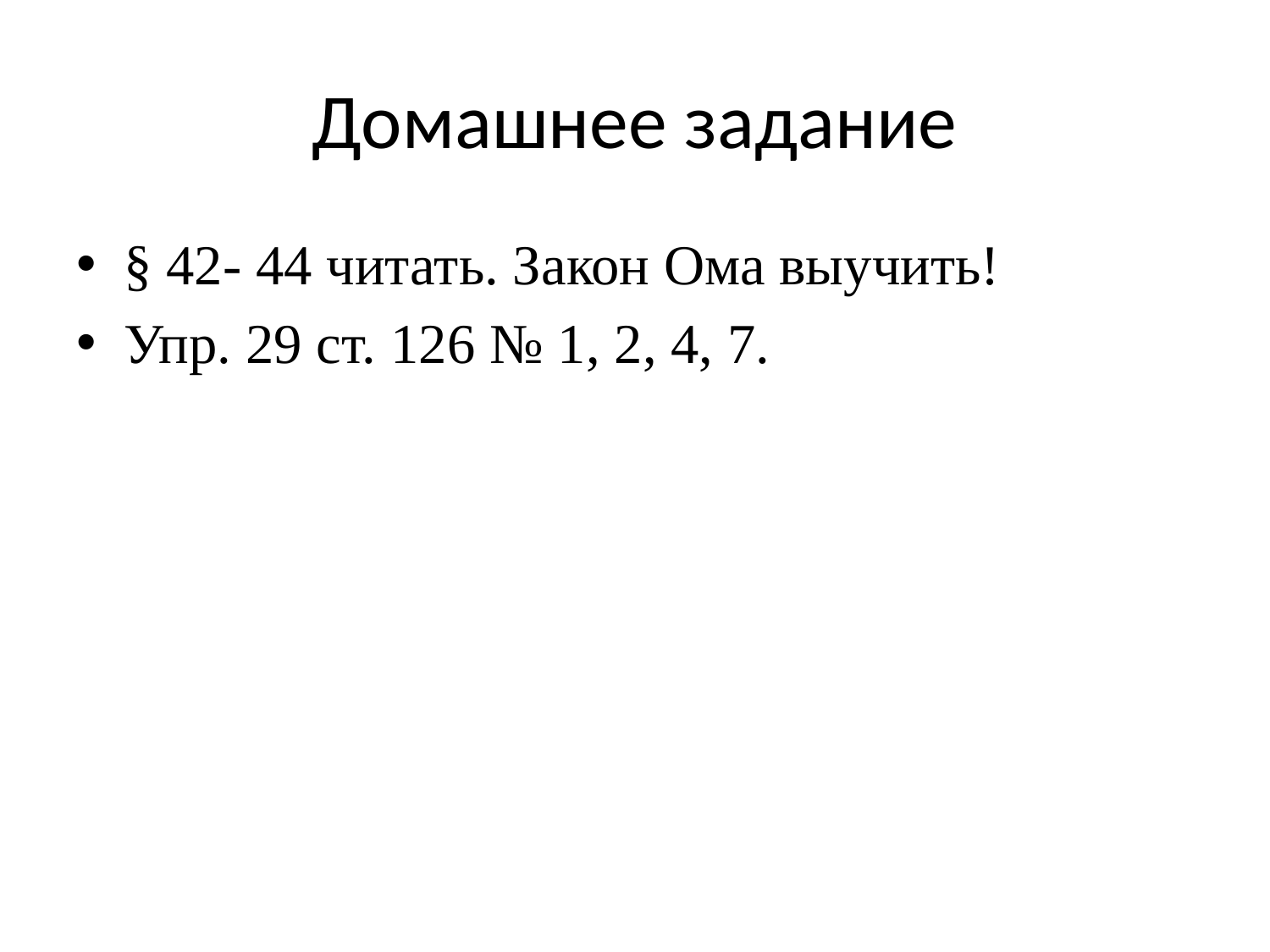

# Домашнее задание
§ 42- 44 читать. Закон Ома выучить!
Упр. 29 ст. 126 № 1, 2, 4, 7.